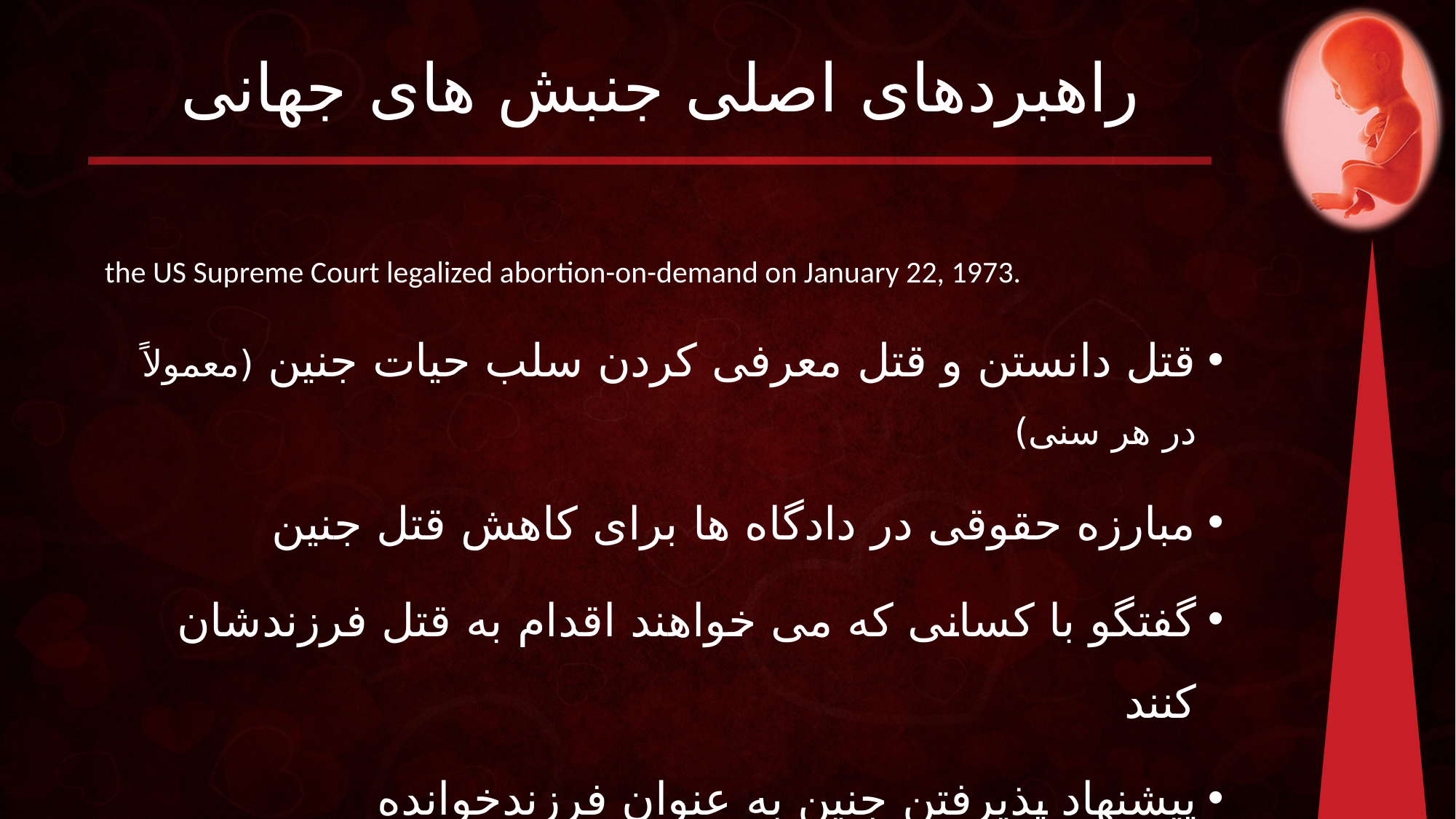

# راهبردهای اصلی جنبش های جهانی
 the US Supreme Court legalized abortion-on-demand on January 22, 1973.
قتل دانستن و قتل معرفی کردن سلب حیات جنین (معمولاً در هر سنی)
مبارزه حقوقی در دادگاه ها برای کاهش قتل جنین
گفتگو با کسانی که می خواهند اقدام به قتل فرزندشان کنند
پیشنهاد پذیرفتن جنین به عنوان فرزندخوانده
نشان دادن بی رحمانه بودن قتل جنین